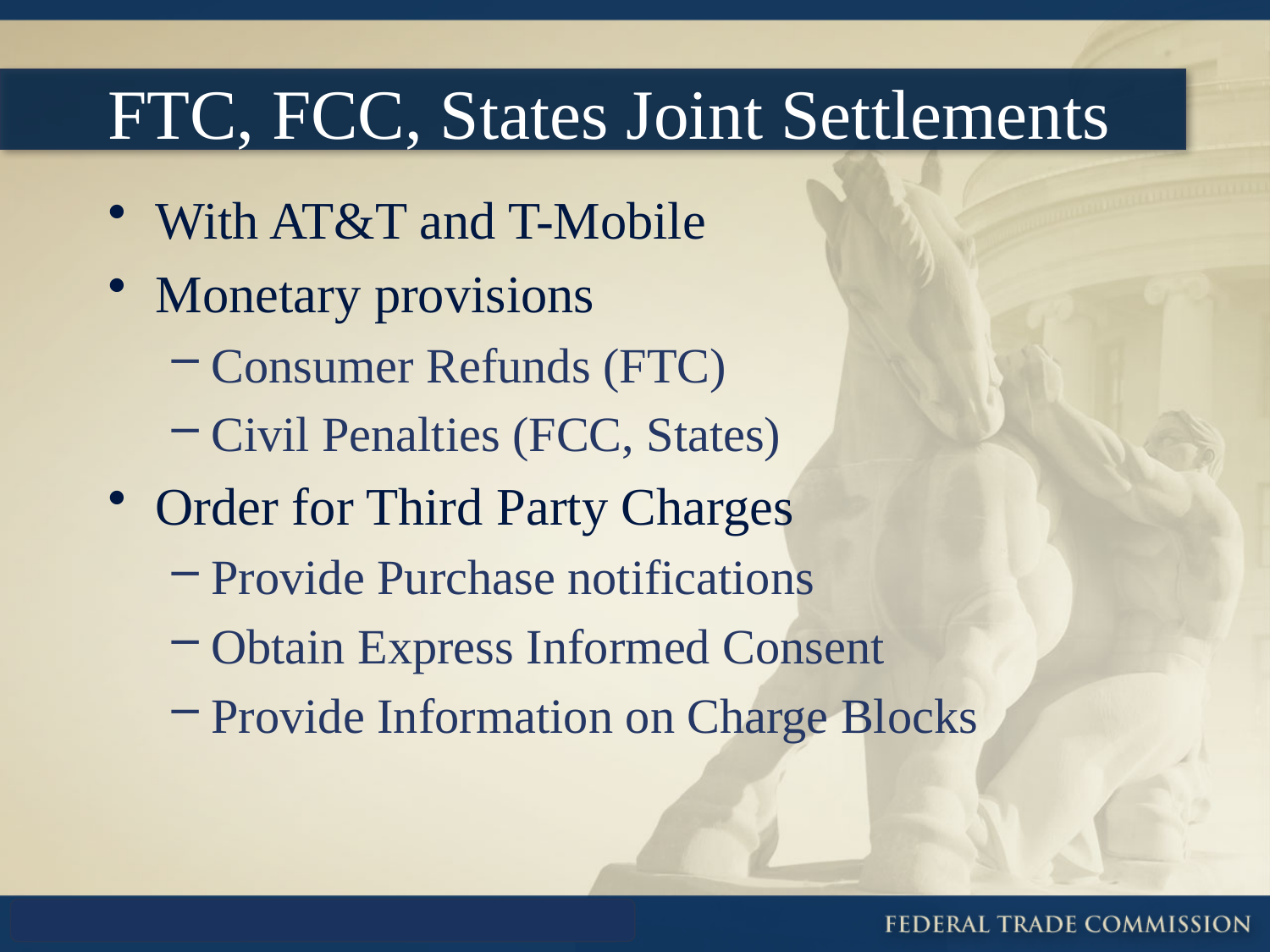

# FTC, FCC, States Joint Settlements
With AT&T and T-Mobile
Monetary provisions
Consumer Refunds (FTC)
Civil Penalties (FCC, States)
Order for Third Party Charges
Provide Purchase notifications
Obtain Express Informed Consent
Provide Information on Charge Blocks